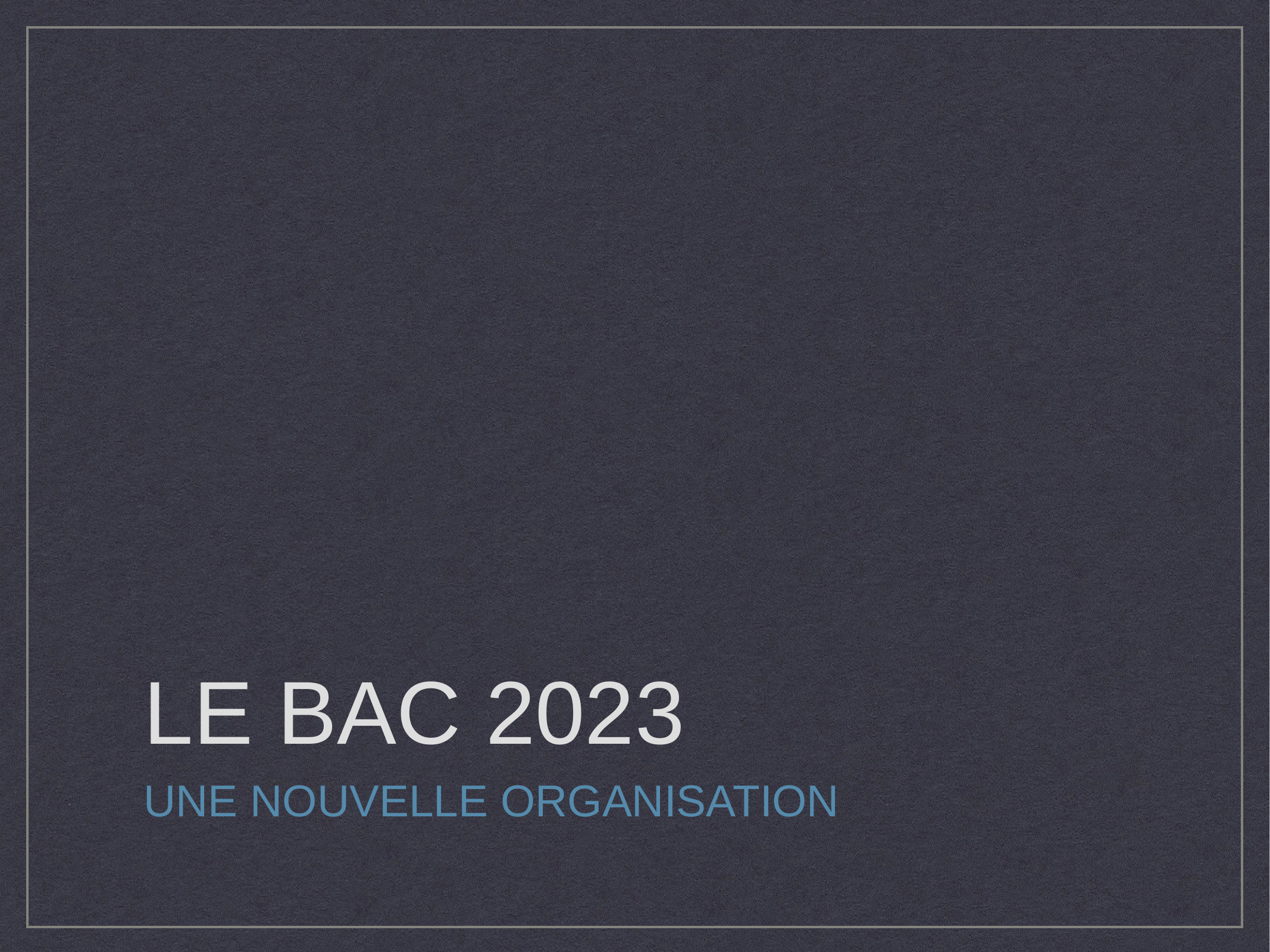

# Le bac 2023
Une nouvelle organisation